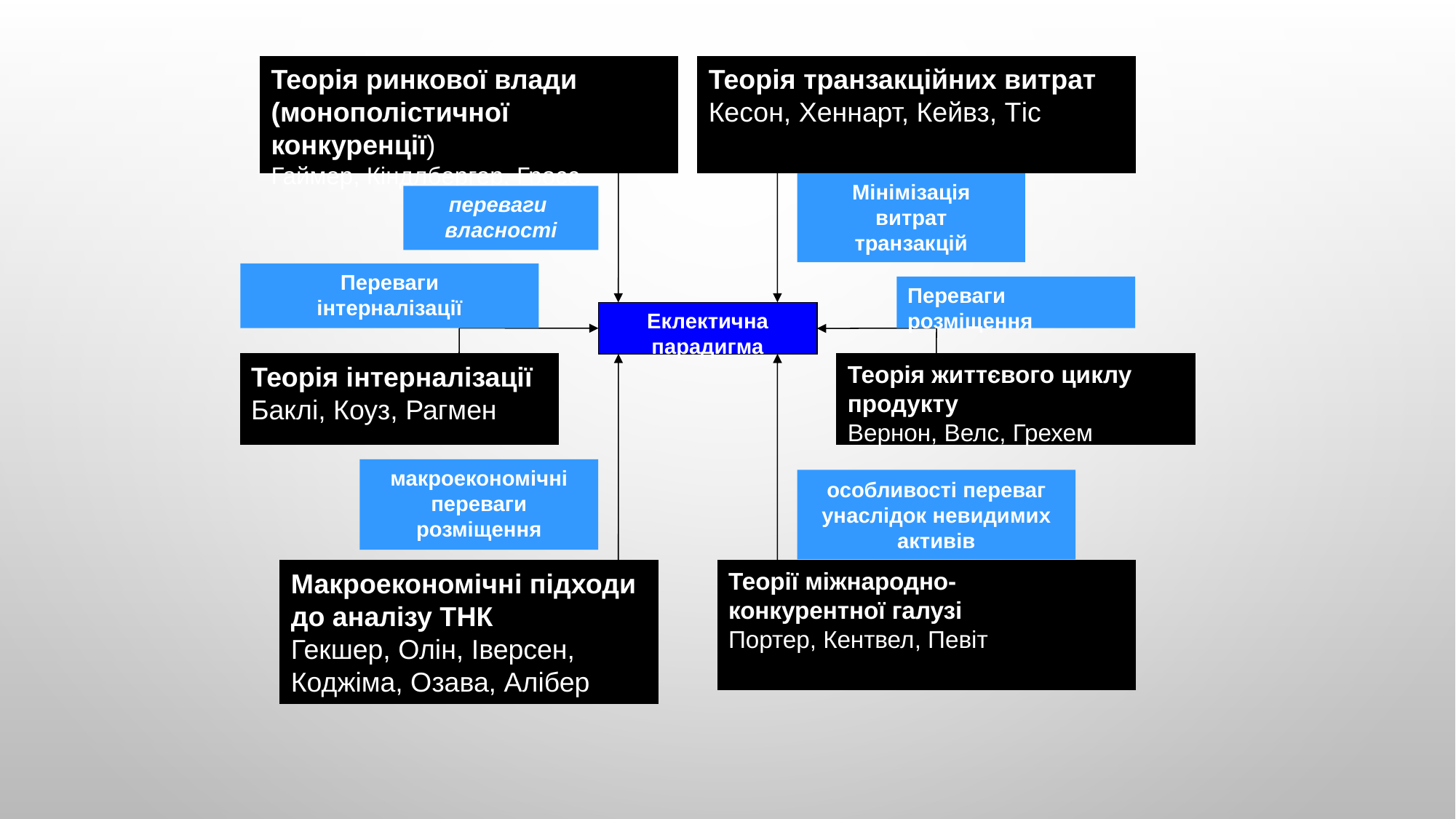

Теорія ринкової влади
(монополістичної конкуренції)
Гаймер, Кіндлбергер, Гросс
Теорія транзакційних витрат
Кесон, Хеннарт, Кейвз, Тіс

Мінімізація
витрат
транзакцій
переваги
власності
Переваги
інтерналізації
Переваги розміщення
Еклектична парадигма

Теорія інтерналізації
Баклі, Коуз, Рагмен

Теорія життєвого циклу продукту
Вернон, Велс, Грехем
макроекономічні
переваги
розміщення
особливості переваг
унаслідок невидимих активів
Макроекономічні підходи до аналізу ТНК
Гекшер, Олін, Іверсен, Коджіма, Озава, Алібер
Теорії міжнародно-
конкурентної галузі
Портер, Кентвел, Певіт